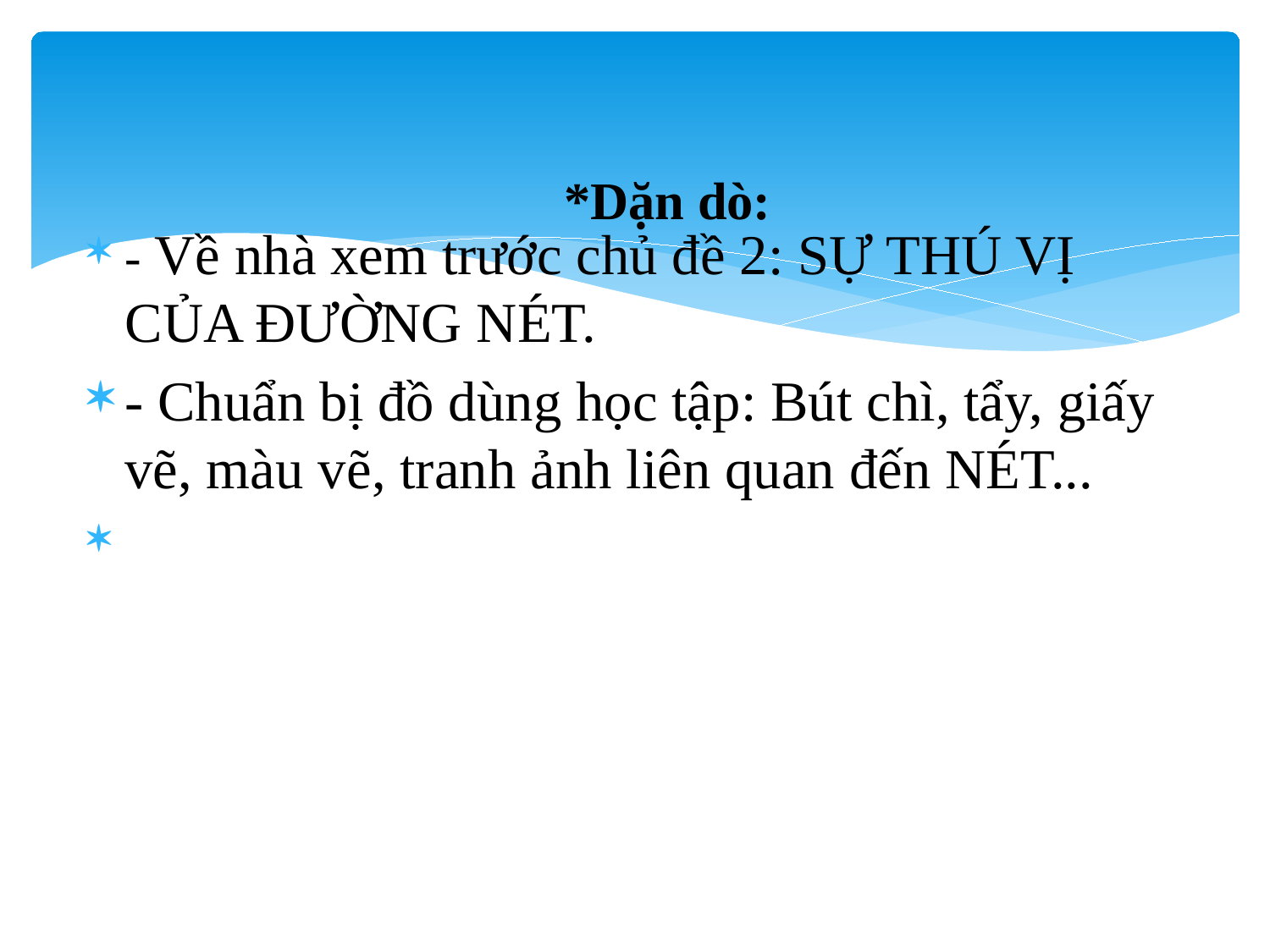

# *Dặn dò:
- Về nhà xem trước chủ đề 2: SỰ THÚ VỊ CỦA ĐƯỜNG NÉT.
- Chuẩn bị đồ dùng học tập: Bút chì, tẩy, giấy vẽ, màu vẽ, tranh ảnh liên quan đến NÉT...